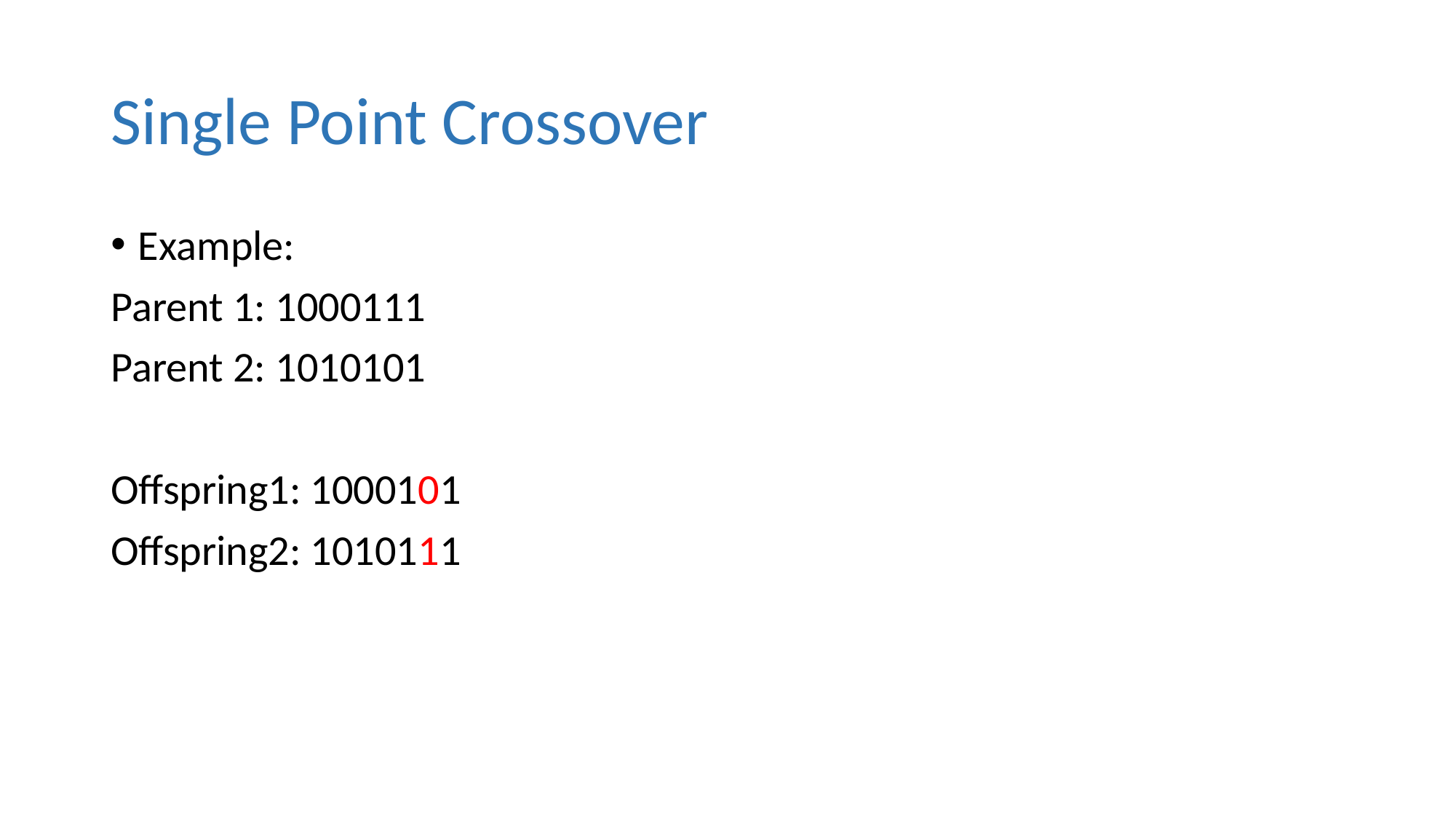

# Single Point Crossover
Example:
Parent 1: 1000111
Parent 2: 1010101

Offspring1: 1000101
Offspring2: 1010111